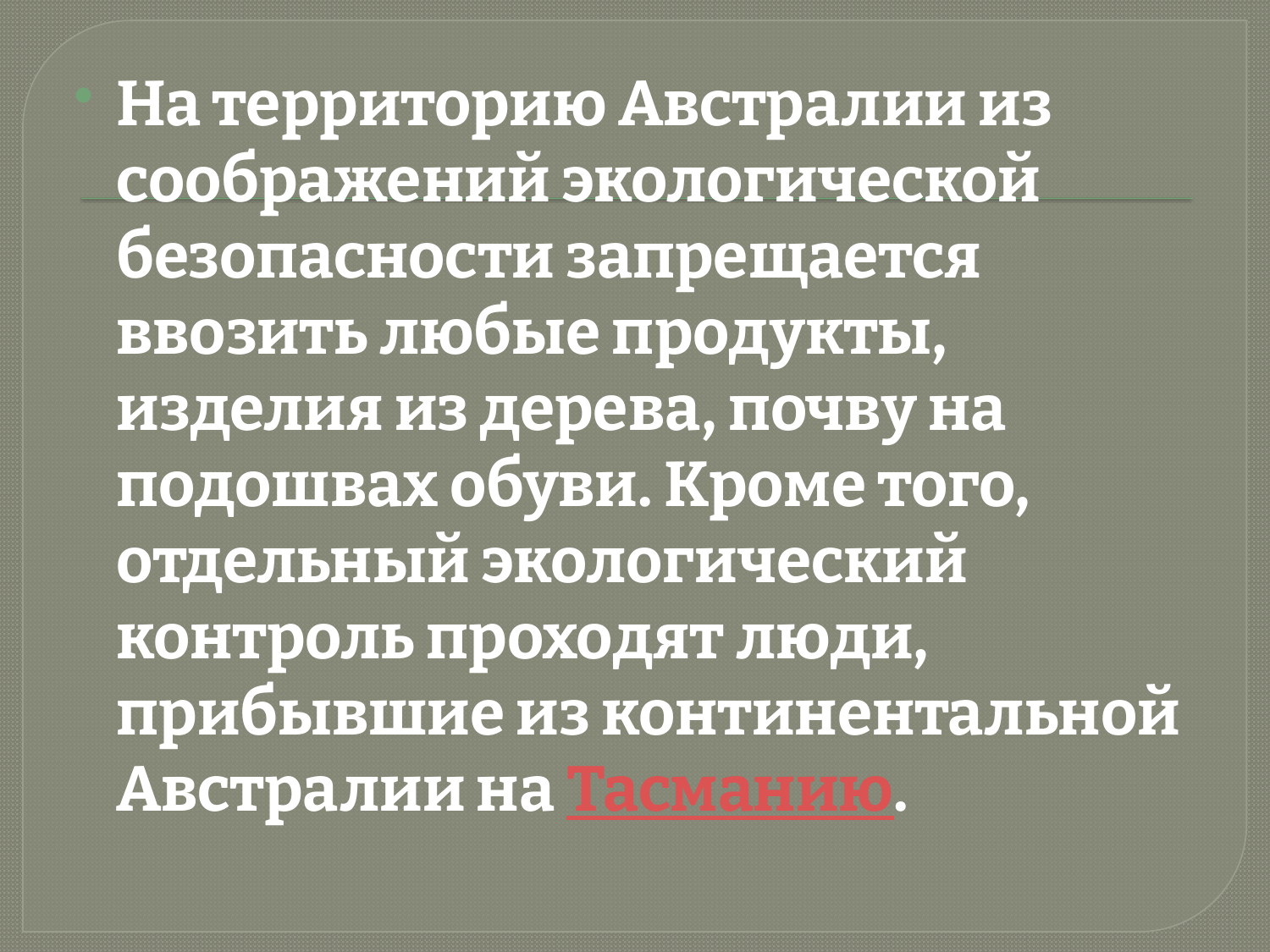

#
На территорию Австралии из соображений экологической безопасности запрещается ввозить любые продукты, изделия из дерева, почву на подошвах обуви. Кроме того, отдельный экологический контроль проходят люди, прибывшие из континентальной Австралии на Тасманию.